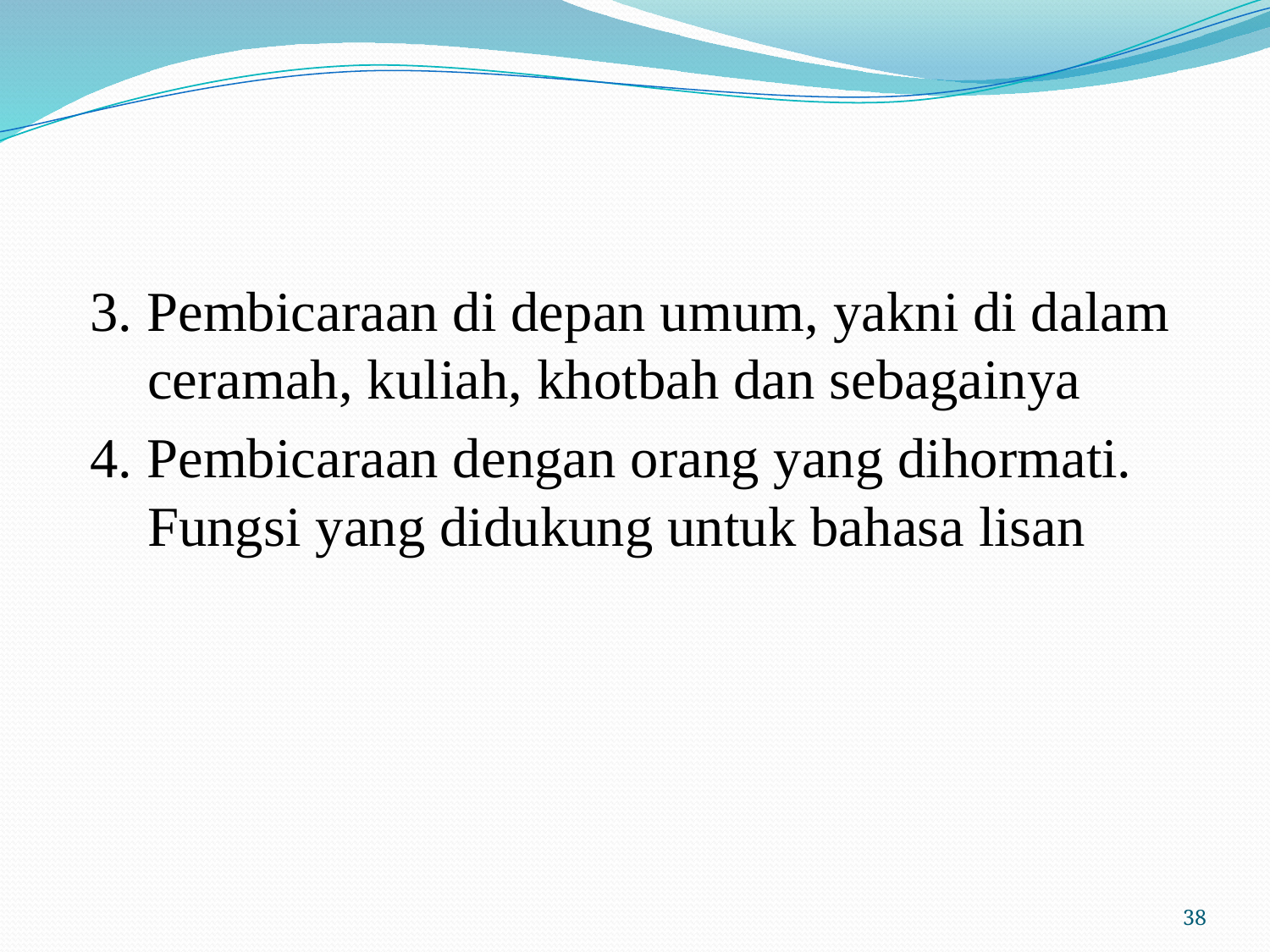

#
 3. Pembicaraan di depan umum, yakni di dalam ceramah, kuliah, khotbah dan sebagainya
 4. Pembicaraan dengan orang yang dihormati.   Fungsi yang didukung untuk bahasa lisan

38